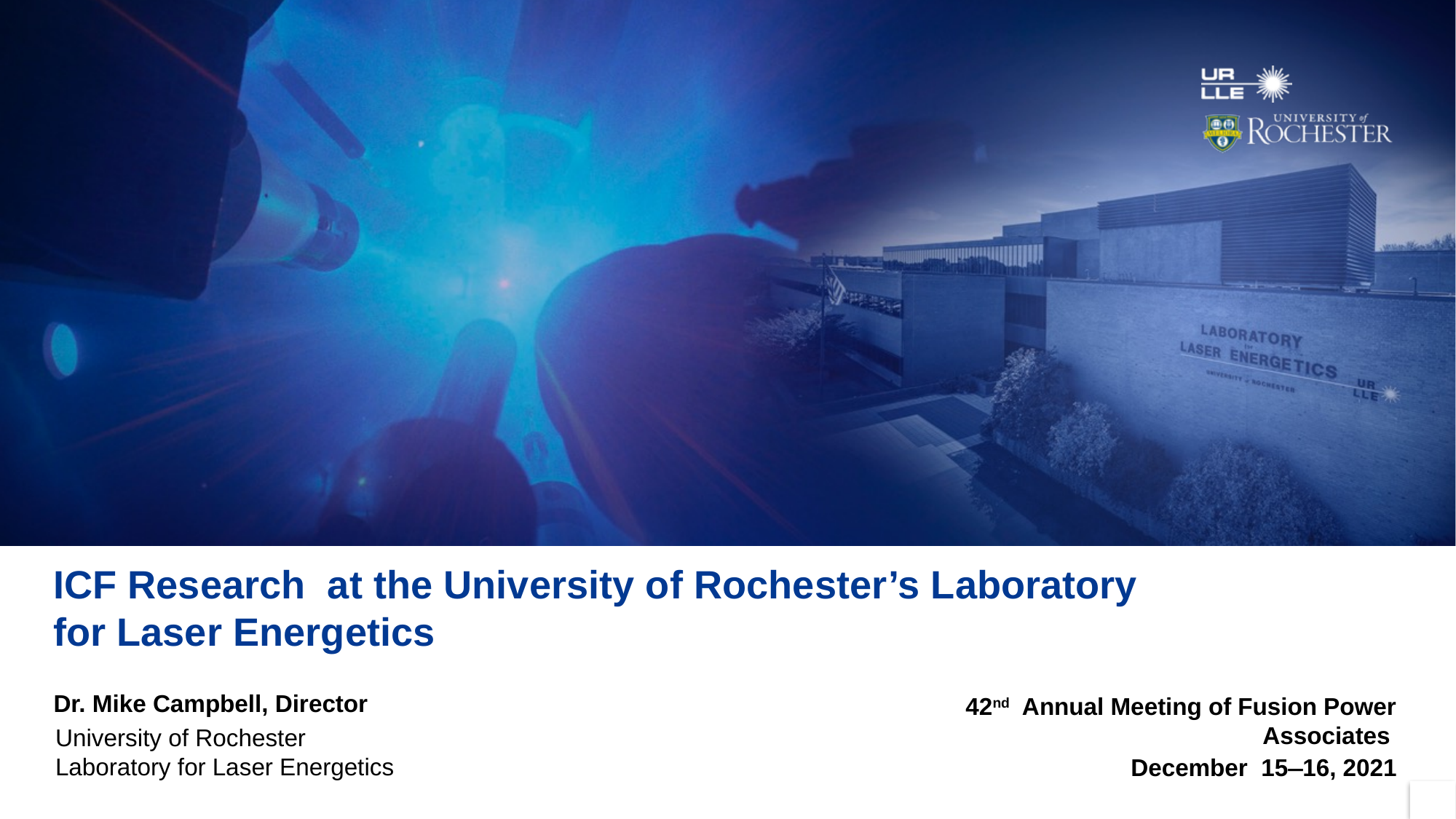

ICF Research  at the University of Rochester’s Laboratory for Laser Energetics
Dr. Mike Campbell, Director
42nd  Annual Meeting of Fusion Power Associates
December  15⎼16, 2021